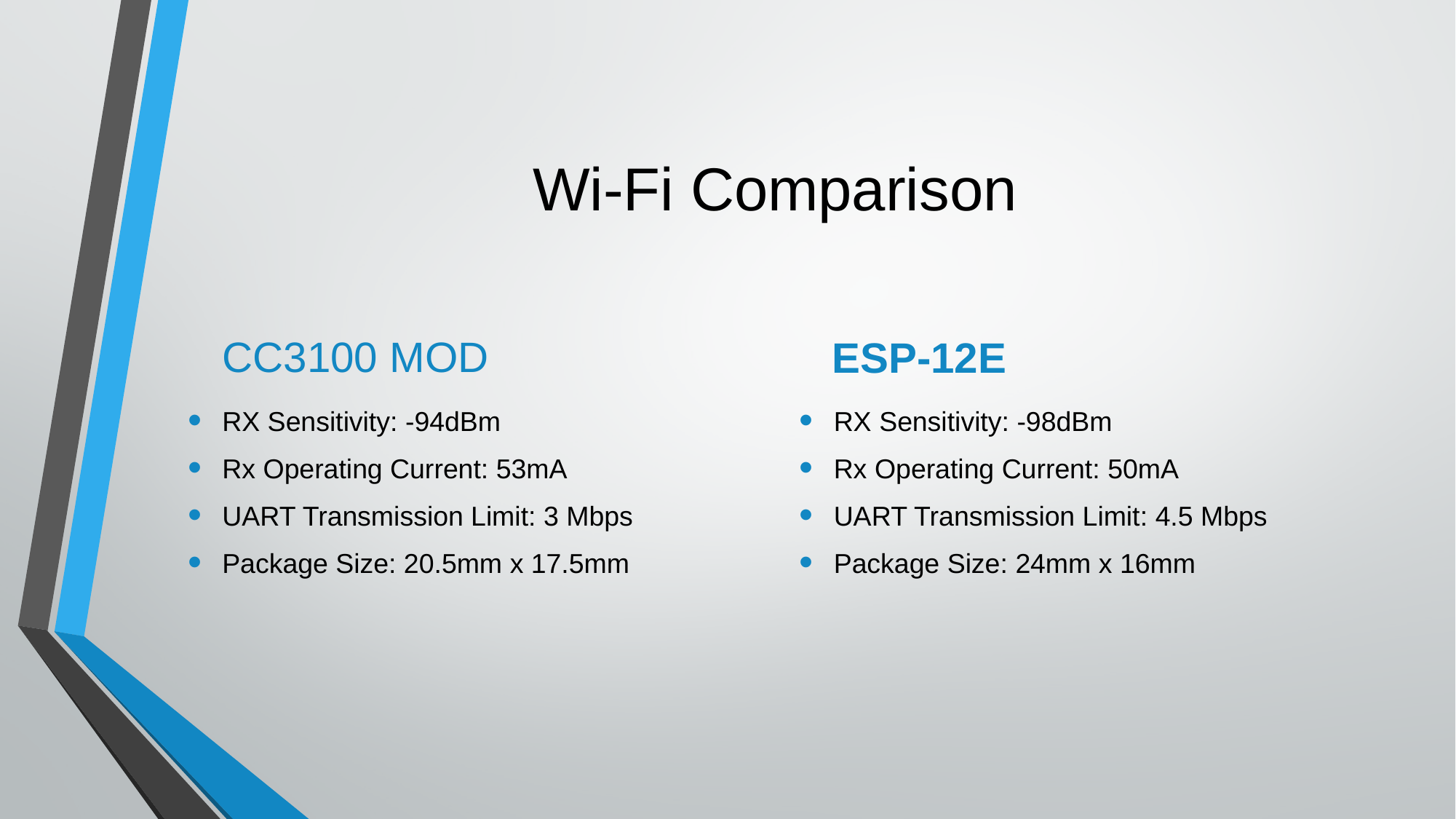

# Wi-Fi Comparison
CC3100 MOD
ESP-12E
RX Sensitivity: -94dBm
Rx Operating Current: 53mA
UART Transmission Limit: 3 Mbps
Package Size: 20.5mm x 17.5mm
RX Sensitivity: -98dBm
Rx Operating Current: 50mA
UART Transmission Limit: 4.5 Mbps
Package Size: 24mm x 16mm